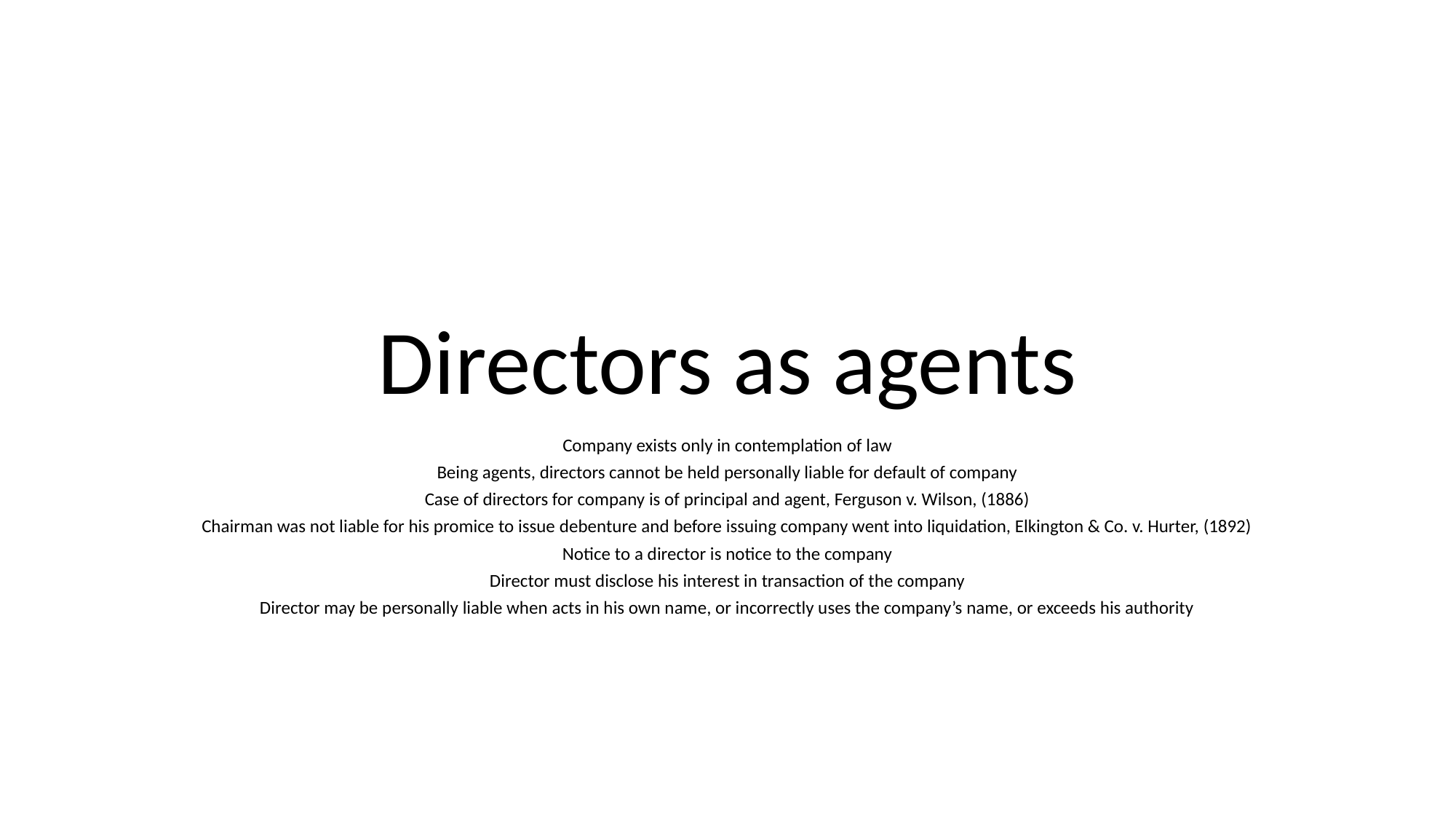

# Directors as agents
Company exists only in contemplation of law
Being agents, directors cannot be held personally liable for default of company
Case of directors for company is of principal and agent, Ferguson v. Wilson, (1886)
Chairman was not liable for his promice to issue debenture and before issuing company went into liquidation, Elkington & Co. v. Hurter, (1892)
Notice to a director is notice to the company
Director must disclose his interest in transaction of the company
Director may be personally liable when acts in his own name, or incorrectly uses the company’s name, or exceeds his authority